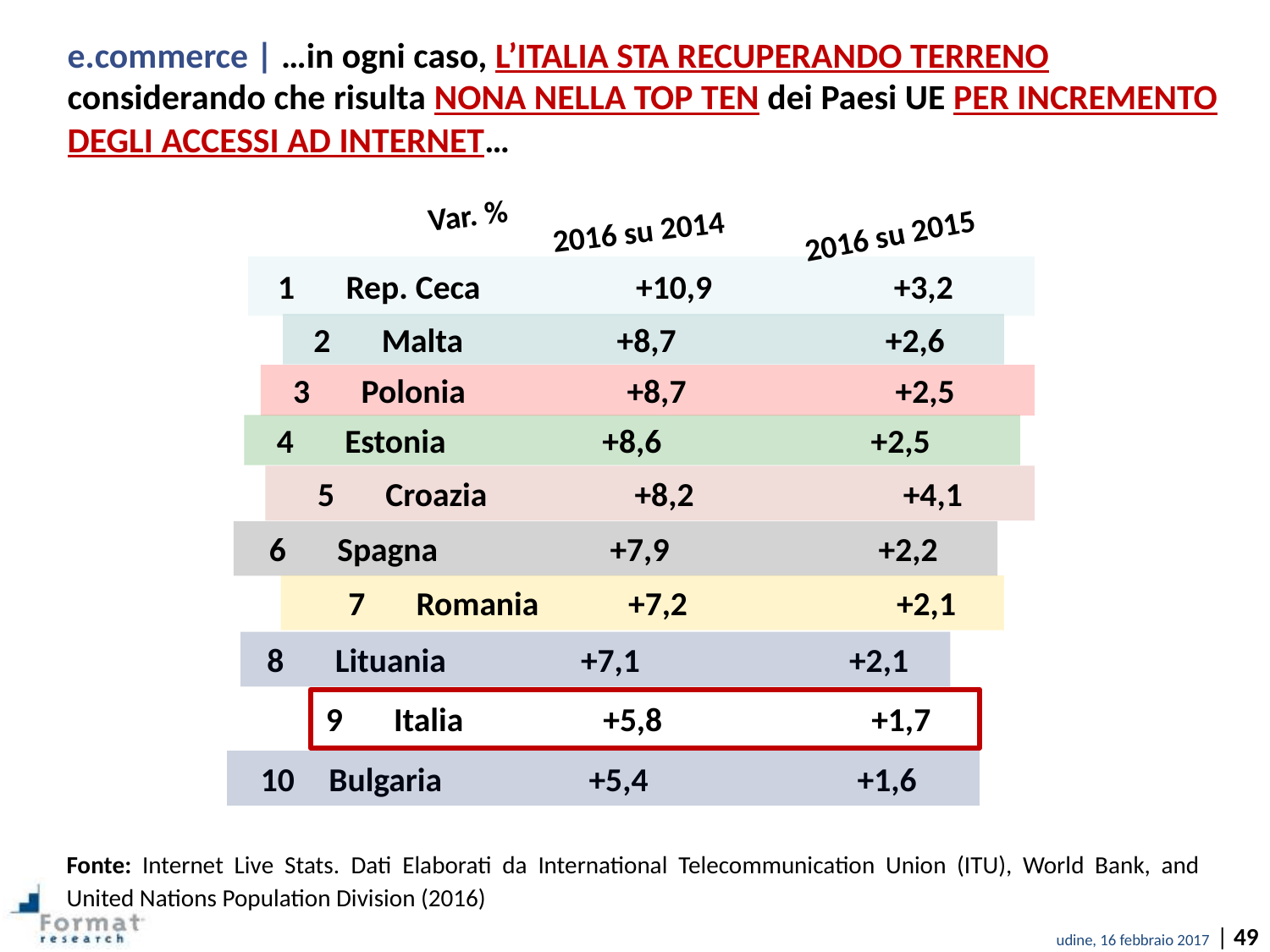

e.commerce | …in ogni caso, L’ITALIA STA RECUPERANDO TERRENO considerando che risulta NONA NELLA TOP TEN dei Paesi UE PER INCREMENTO DEGLI ACCESSI AD INTERNET…

Var. %
2016 su 2015
2016 su 2014

1
Rep. Ceca
+10,9
+3,2
2
Malta
+8,7
+2,6

3
Polonia
+8,7
+2,5

4
Estonia
+8,6
+2,5

5
Croazia
+8,2
+4,1

6
Spagna
+7,9
+2,2

7
Romania
+7,2
+2,1

8
Lituania
+7,1
+2,1

9
Italia
+5,8
+1,7

10
Bulgaria
+5,4
+1,6
Fonte: Internet Live Stats. Dati Elaborati da International Telecommunication Union (ITU), World Bank, and United Nations Population Division (2016)